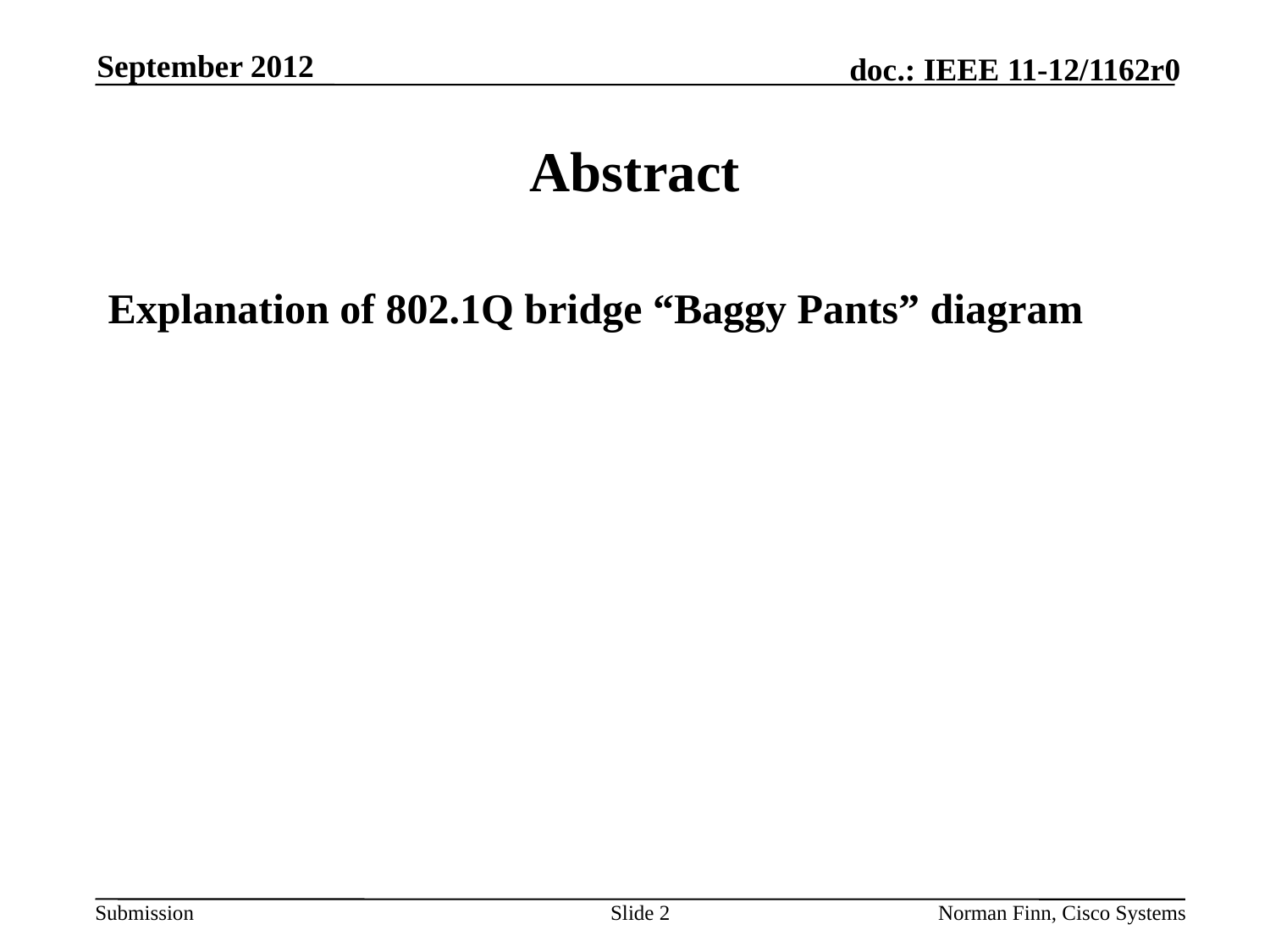

September 2012
# Abstract
Explanation of 802.1Q bridge “Baggy Pants” diagram
Slide 2
Norman Finn, Cisco Systems